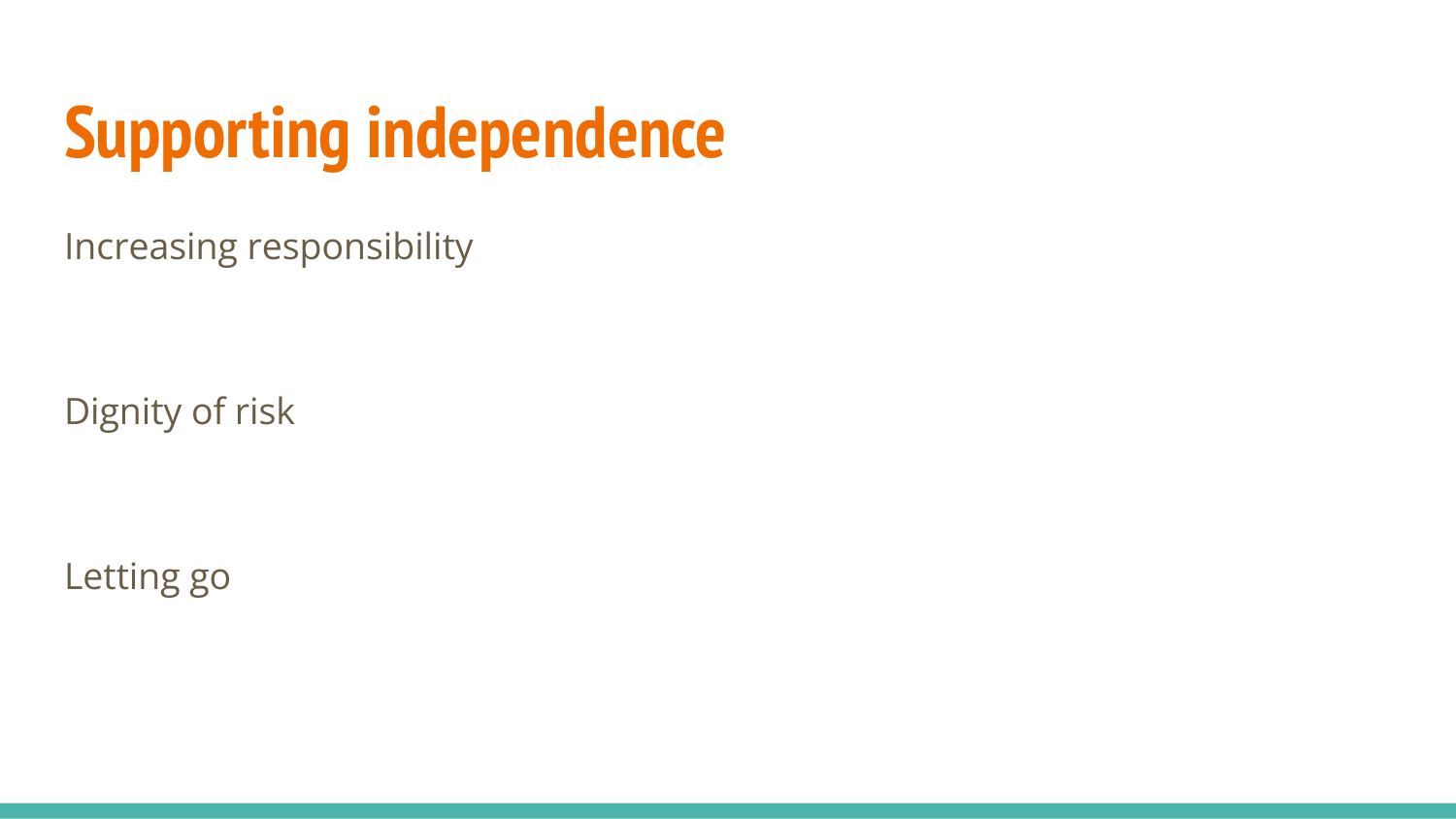

# Supporting independence
Increasing responsibility

Dignity of risk

Letting go